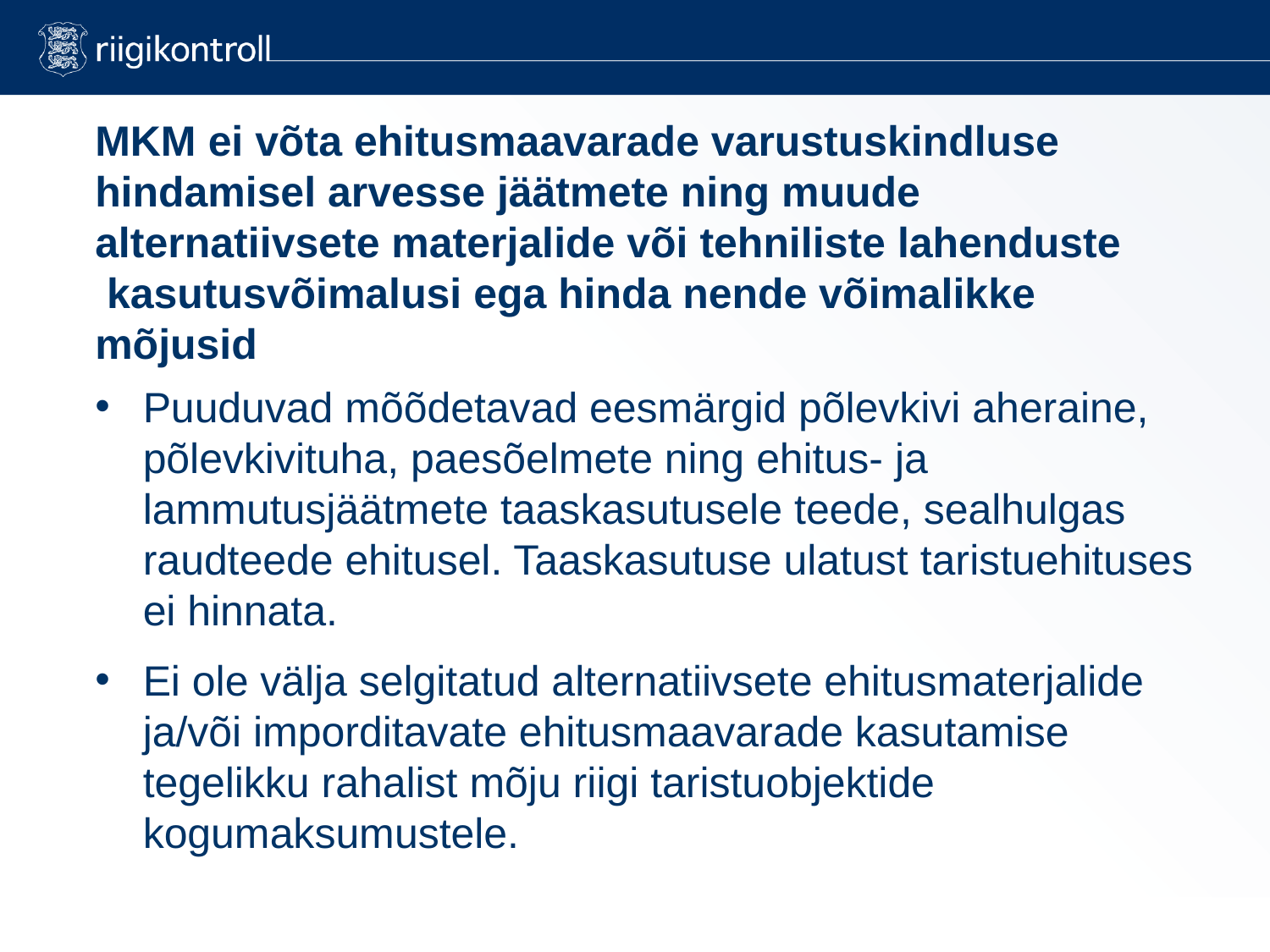

# MKM ei võta ehitusmaavarade varustuskindluse hindamisel arvesse jäätmete ning muude alternatiivsete materjalide või tehniliste lahenduste  kasutusvõimalusi ega hinda nende võimalikke mõjusid

Puuduvad mõõdetavad eesmärgid põlevkivi aheraine, põlevkivituha, paesõelmete ning ehitus- ja lammutusjäätmete taaskasutusele teede, sealhulgas raudteede ehitusel. Taaskasutuse ulatust taristuehituses ei hinnata.
Ei ole välja selgitatud alternatiivsete ehitusmaterjalide ja/või imporditavate ehitusmaavarade kasutamise tegelikku rahalist mõju riigi taristuobjektide kogumaksumustele.